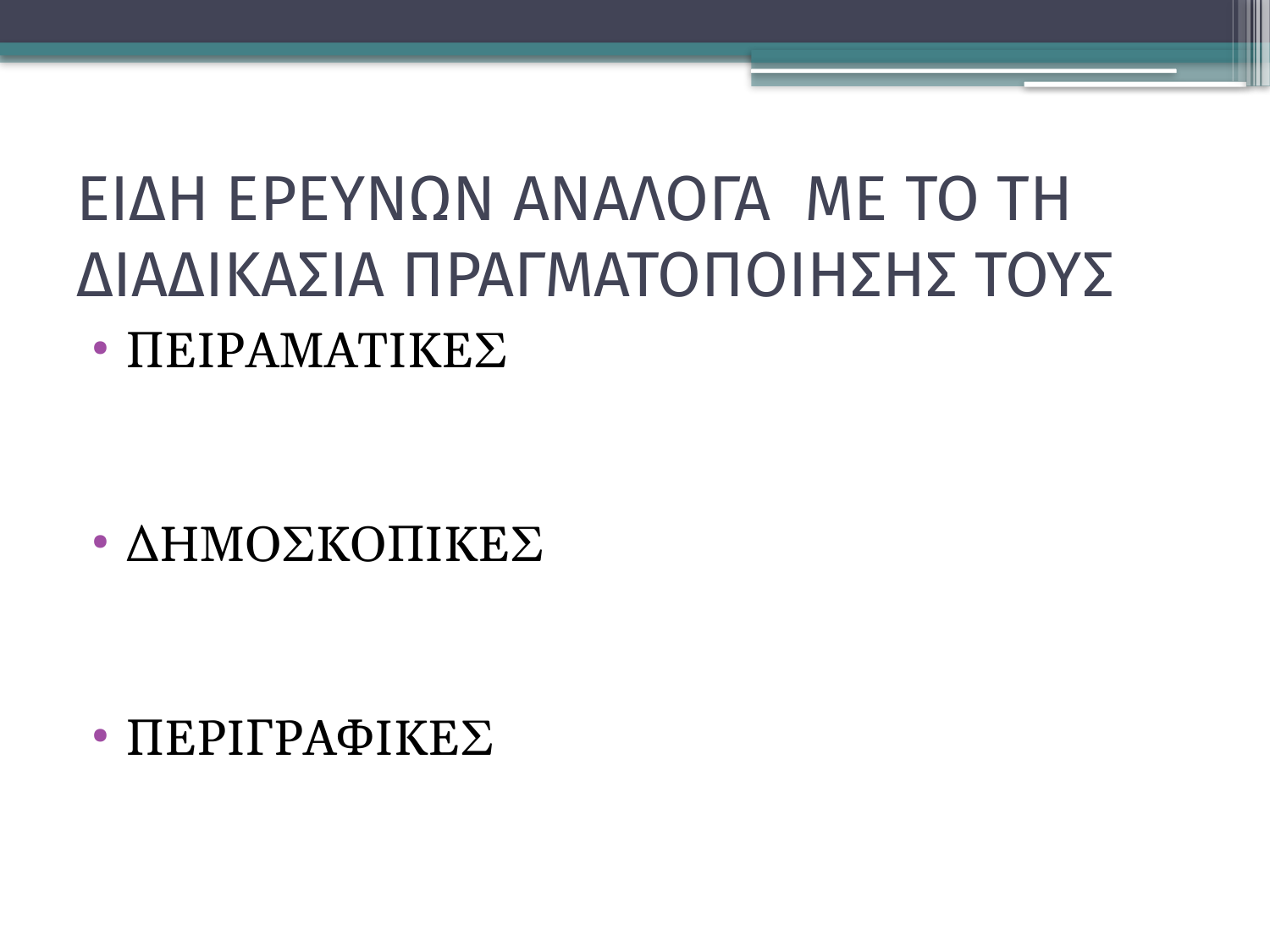

17
# ΕΙΔΗ ΕΡΕΥΝΩΝ ΑΝΑΛΟΓΑ  ΜΕ ΤΟ ΤΗ ΔΙΑΔΙΚΑΣΙΑ ΠΡΑΓΜΑΤΟΠΟΙΗΣΗΣ ΤΟΥΣ
ΠΕΙΡΑΜΑΤΙΚΕΣ

ΔΗΜΟΣΚΟΠΙΚΕΣ

ΠΕΡΙΓΡΑΦΙΚΕΣ